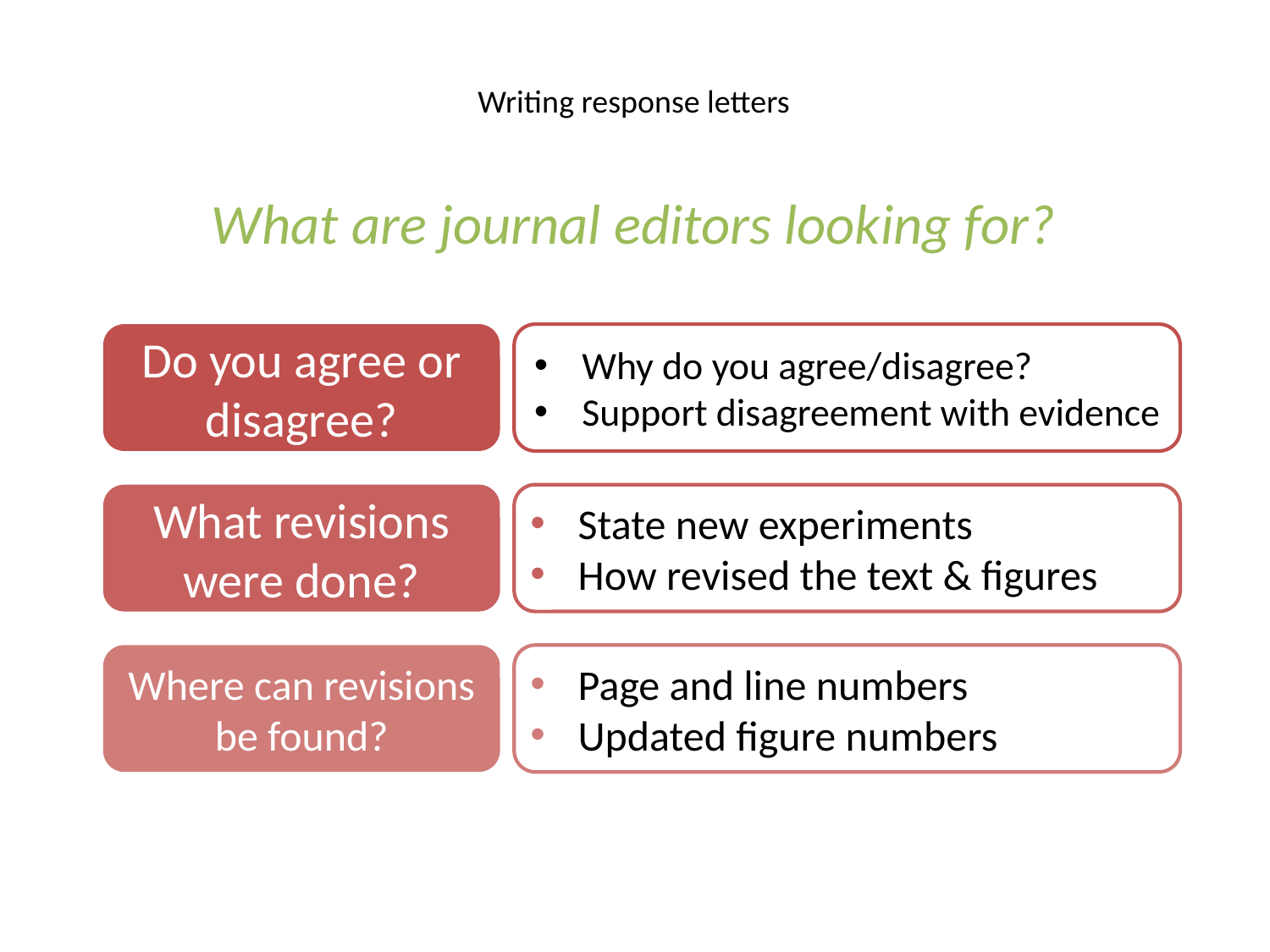

# Writing response letters
What are journal editors looking for?
Do you agree or disagree?
Why do you agree/disagree?
Support disagreement with evidence
What revisions were done?
State new experiments
How revised the text & figures
Page and line numbers
Updated figure numbers
Where can revisions be found?